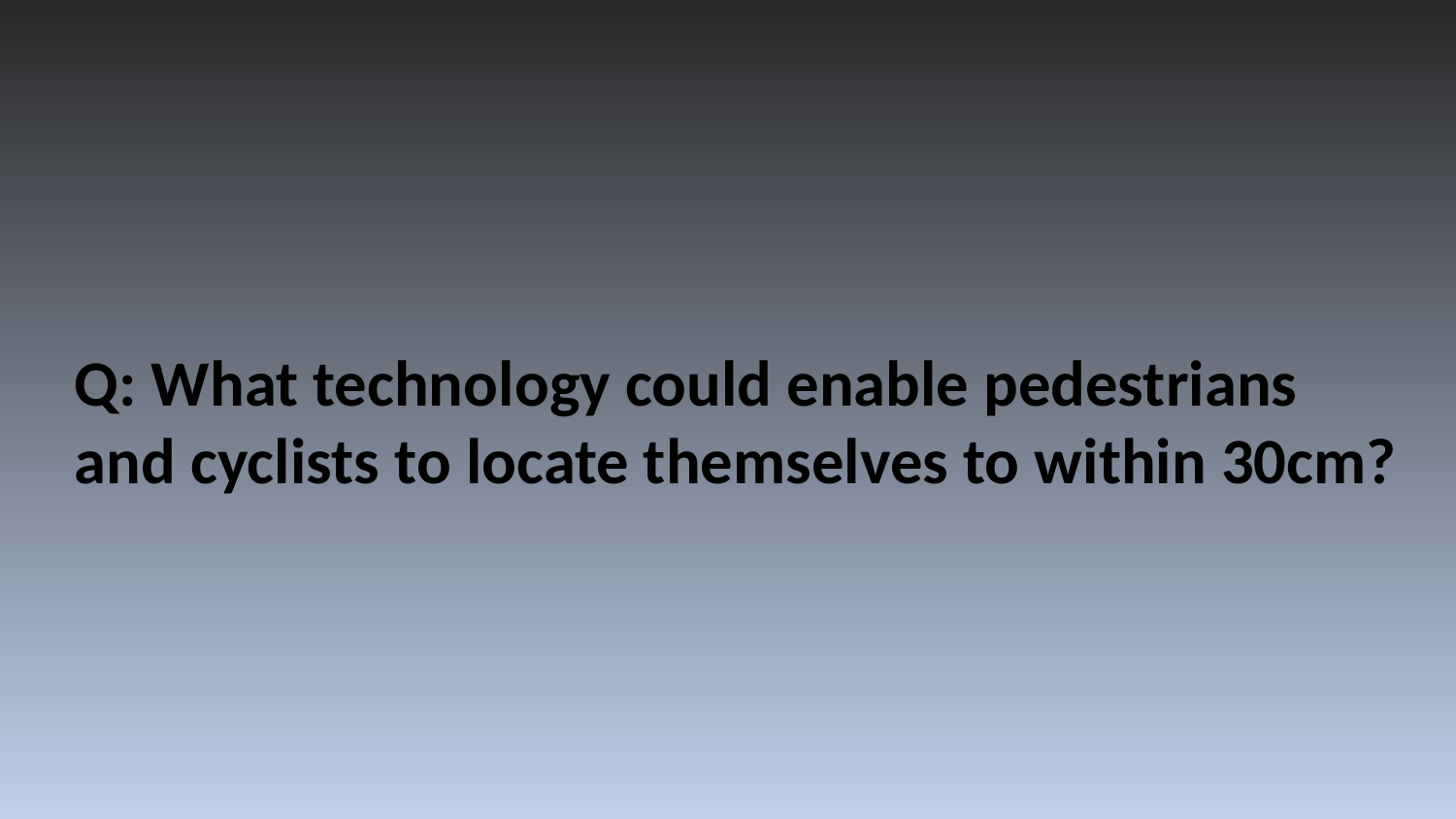

Q: What technology could enable pedestrians and cyclists to locate themselves to within 30cm?